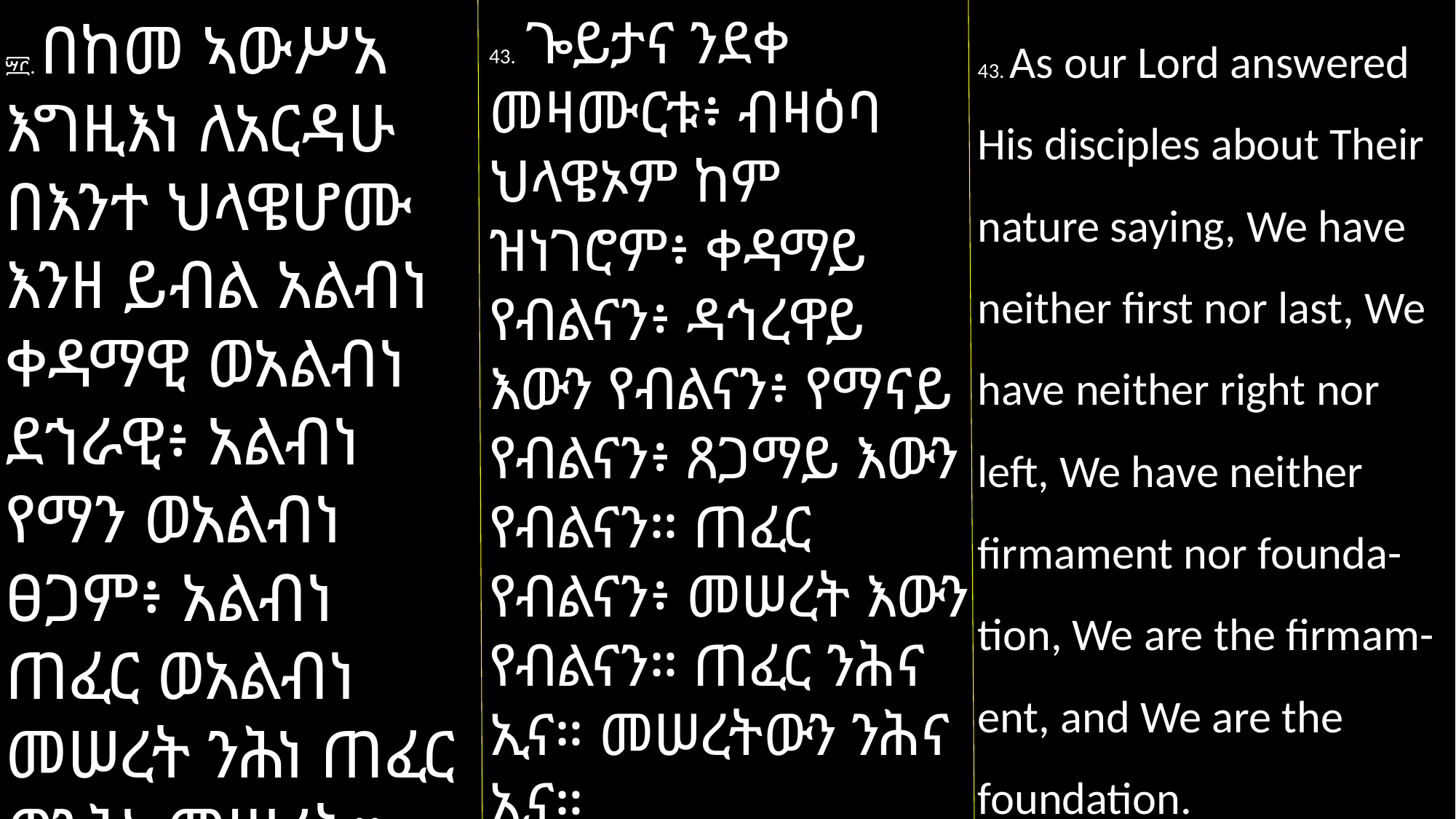

43. As our Lord answered His disciples about Their nature saying, We have neither first nor last, We have neither right nor left, We have neither firmament nor founda-tion, We are the firmam-ent, and We are the foundation.
43.  ጐይታና ንደቀ መዛሙርቱ፥ ብዛዕባ ህላዌኦም ከም ዝነገሮም፥ ቀዳማይ የብልናን፥ ዳኅረዋይ እውን የብልናን፥ የማናይ የብልናን፥ ጸጋማይ እውን የብልናን። ጠፈር የብልናን፥ መሠረት እውን የብልናን። ጠፈር ንሕና ኢና። መሠረትውን ንሕና ኢና።
፵፫. በከመ ኣውሥአ እግዚእነ ለአርዳሁ በእንተ ህላዌሆሙ
እንዘ ይብል አልብነ ቀዳማዊ ወአልብነ ደኀራዊ፥ አልብነ የማን ወአልብነ ፀጋም፥ አልብነ ጠፈር ወአልብነ  መሠረት ንሕነ ጠፈር ወንሕነ መሠረት።